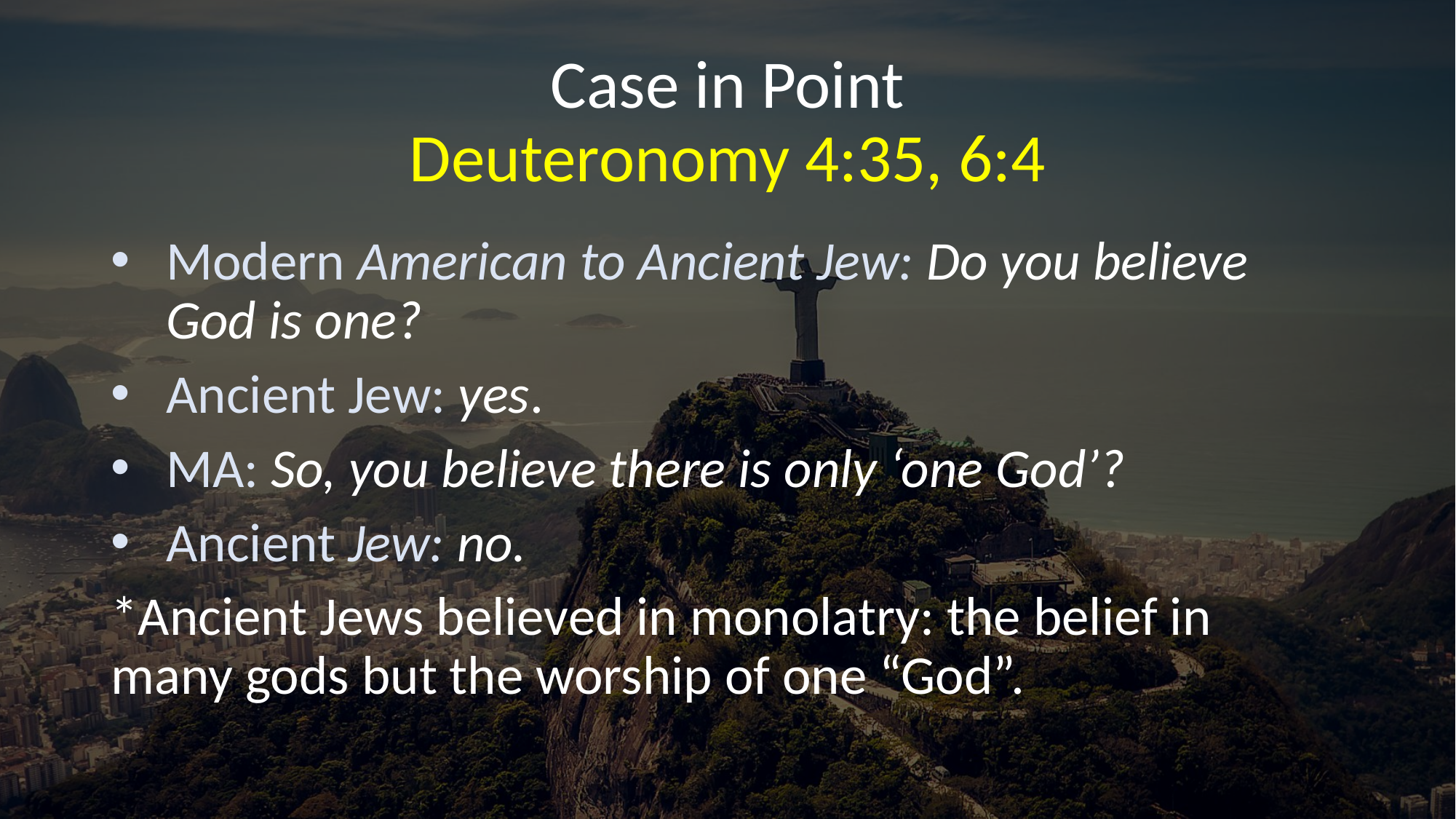

# Case in Point Deuteronomy 4:35, 6:4
Modern American to Ancient Jew: Do you believe  God is one?
Ancient Jew: yes.
MA: So, you believe there is only ‘one God’?
Ancient Jew: no.
*Ancient Jews believed in monolatry: the belief in many gods but the worship of one “God”.